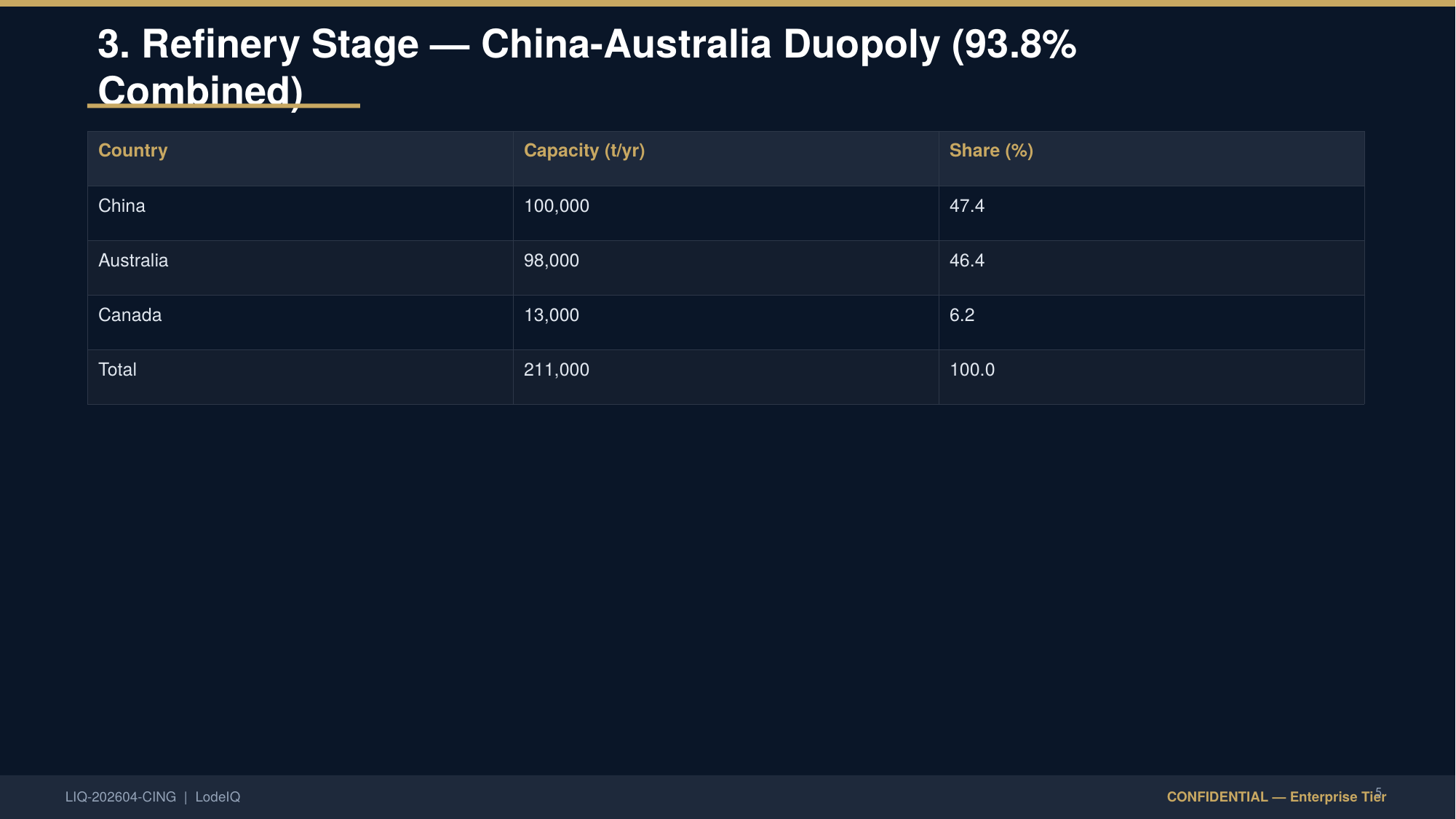

3. Refinery Stage — China-Australia Duopoly (93.8% Combined)

| Country | Capacity (t/yr) | Share (%) |
| --- | --- | --- |
| China | 100,000 | 47.4 |
| Australia | 98,000 | 46.4 |
| Canada | 13,000 | 6.2 |
| Total | 211,000 | 100.0 |
5